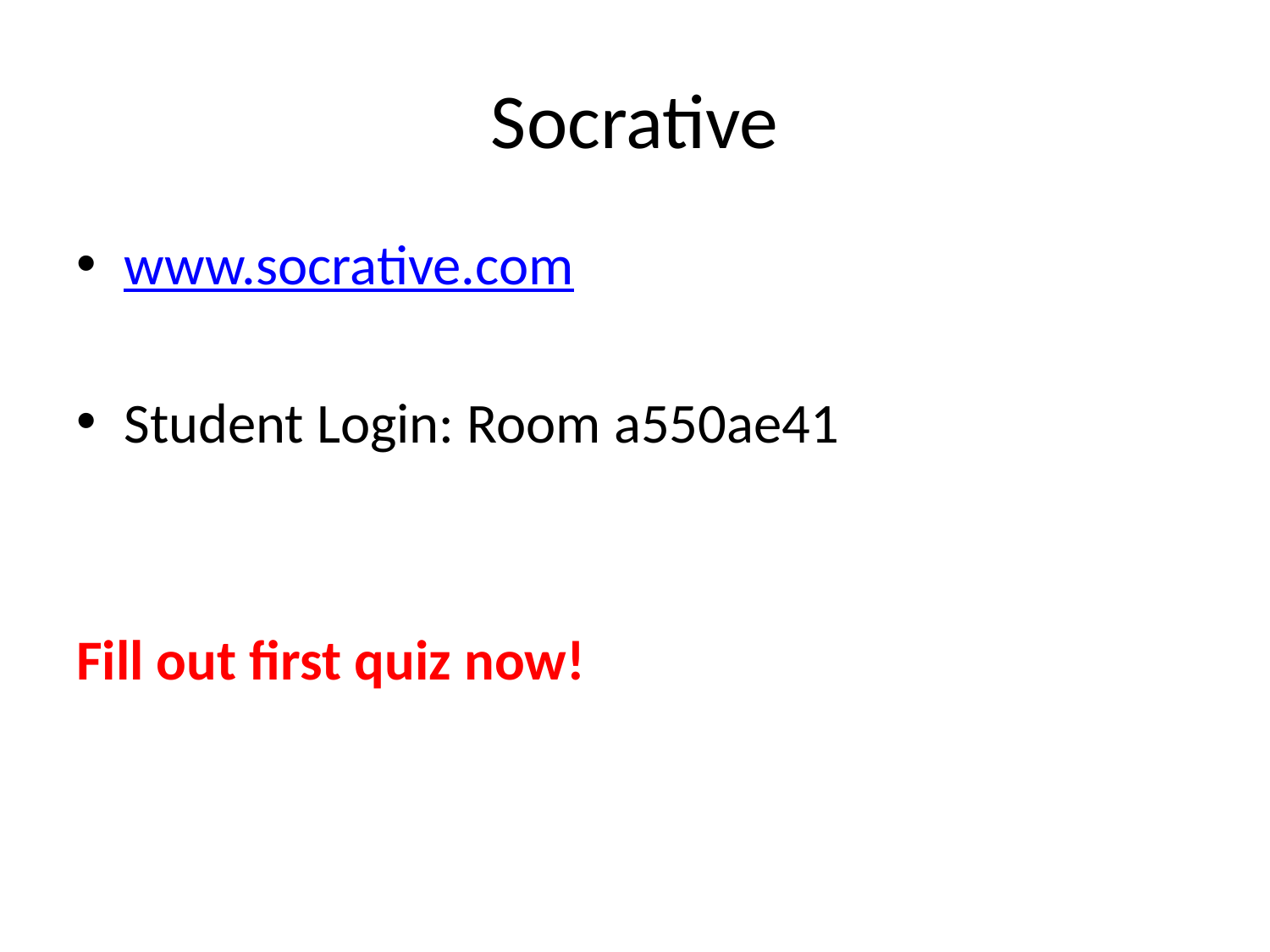

# Socrative
www.socrative.com

Student Login: Room a550ae41

Fill out first quiz now!